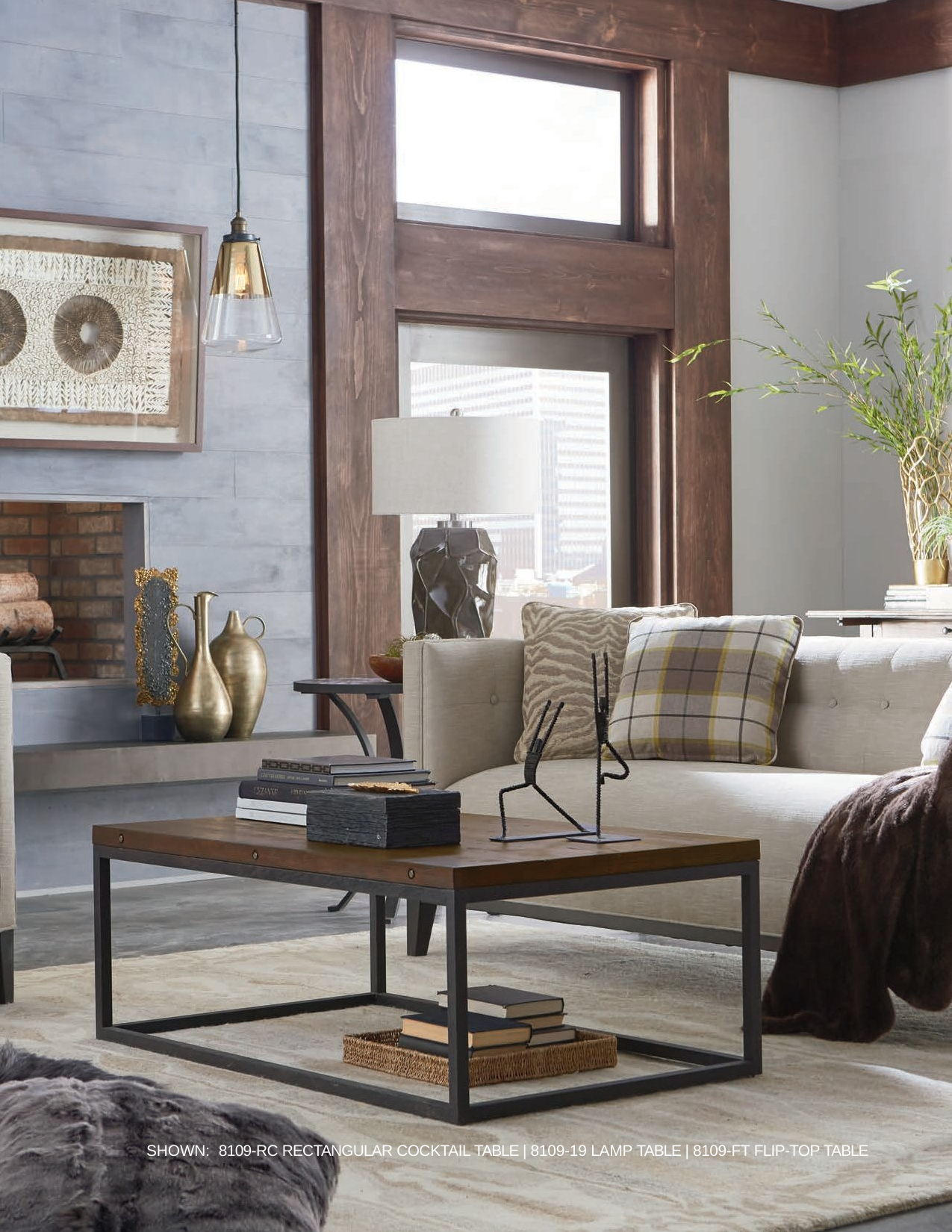

SHOWN: 8109-RC RECTANGULAR COCKTAIL TABLE | 8109-19 LAMP TABLE | 8109-FT FLIP-TOP TABLE